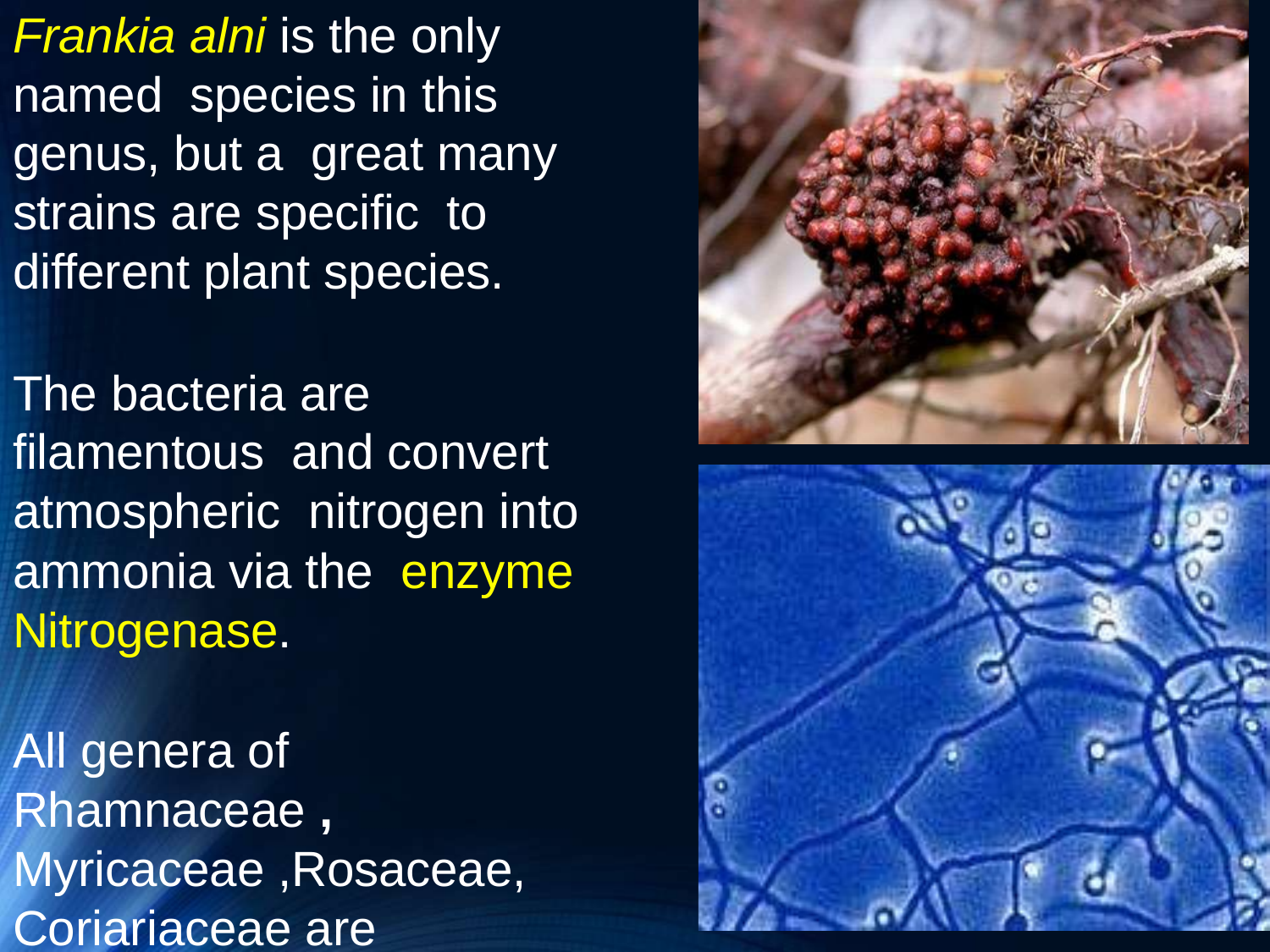

Frankia alni is the only named  species in this genus, but a  great many strains are specific  to different plant species.

The bacteria are filamentous  and convert atmospheric  nitrogen into ammonia via the  enzyme Nitrogenase.

All genera of Rhamnaceae ,  Myricaceae ,Rosaceae,  Coriariaceae are symbiont  with Frankia.